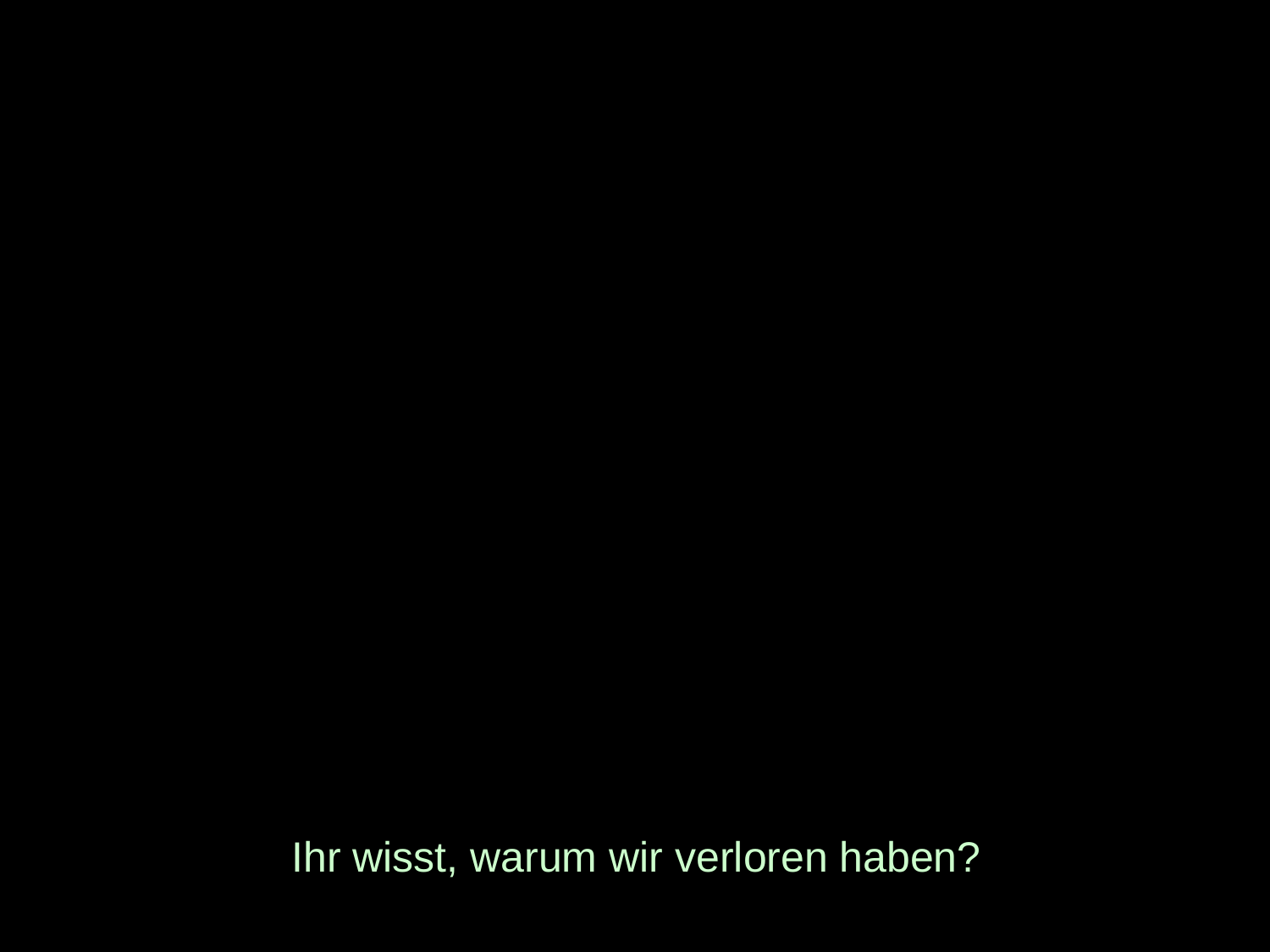

# Ihr wisst, warum wir verloren haben?